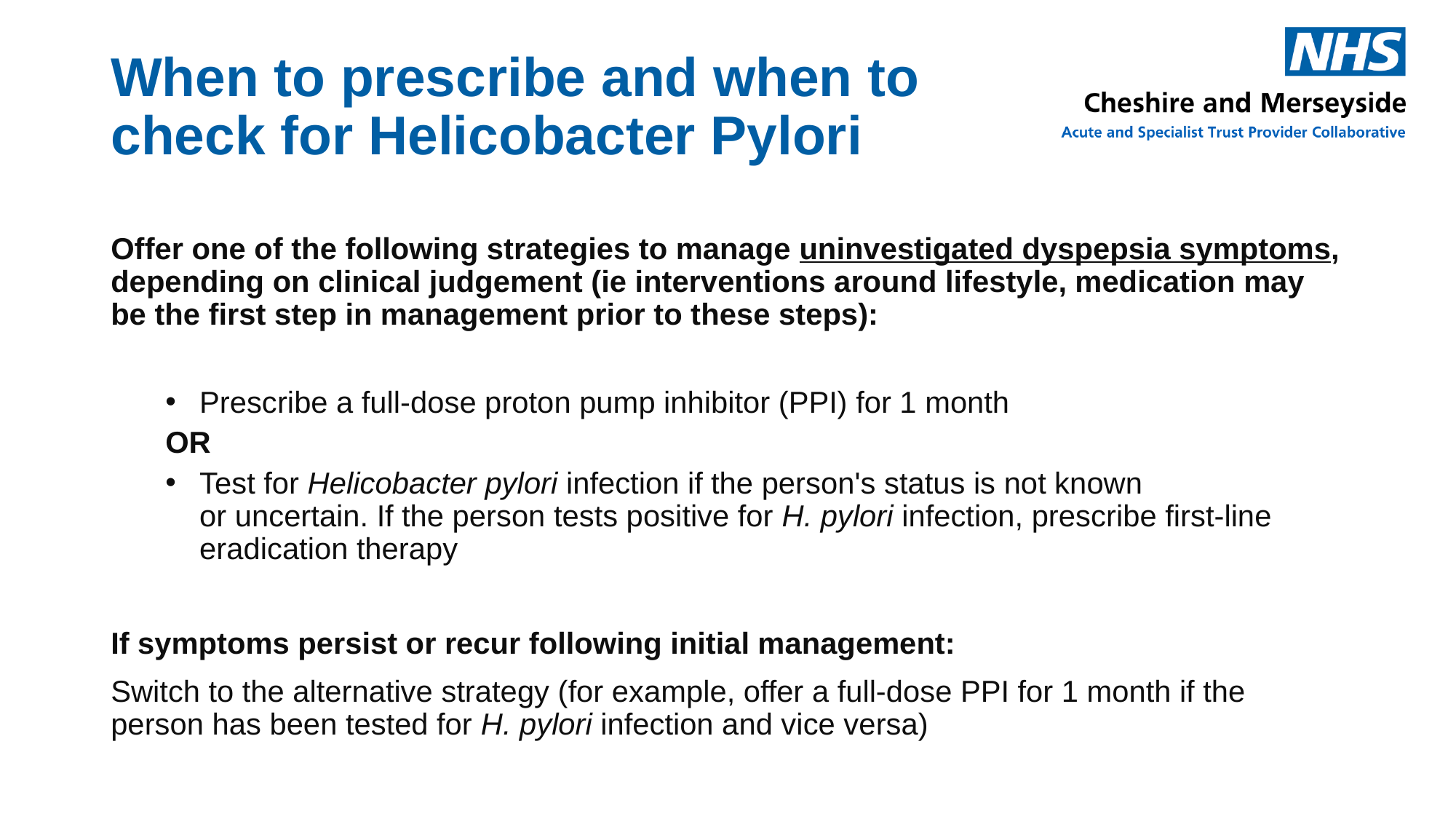

# When to prescribe and when to check for Helicobacter Pylori
Offer one of the following strategies to manage uninvestigated dyspepsia symptoms, depending on clinical judgement (ie interventions around lifestyle, medication may be the first step in management prior to these steps):

Prescribe a full-dose proton pump inhibitor (PPI) for 1 month
OR
Test for Helicobacter pylori infection if the person's status is not known or uncertain. If the person tests positive for H. pylori infection, prescribe first-line eradication therapy

If symptoms persist or recur following initial management:
Switch to the alternative strategy (for example, offer a full-dose PPI for 1 month if the person has been tested for H. pylori infection and vice versa)